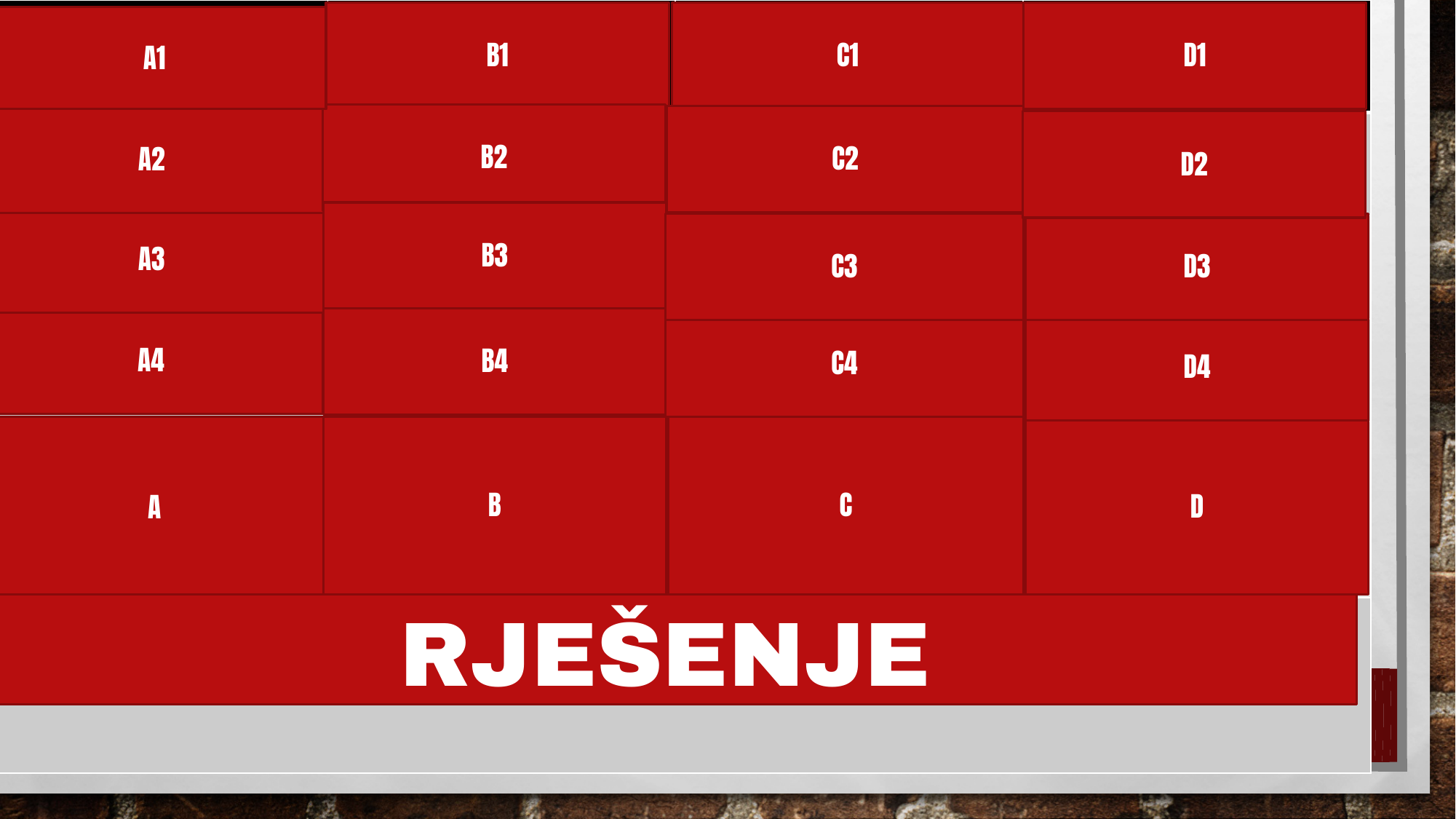

| London | Paris | Berlin | Beč |
| --- | --- | --- | --- |
| Manchester | Marseille | Munchen | Graz |
| Edinburgh | Lyon | Hamburg | Linz |
| Liverpool | Lille | Stuttgart | Salzburg |
| VELIKA BRITANIJA | FRANCUSKA | NJEMAČKA | AUSTRIJA |
| DRŽAVE |  |  |  |
D1
B1
C1
A1
B2
C2
A2
D2
B3
A3
D3
C3
A4
B4
C4
D4
A
B
C
D
RJEŠENJE